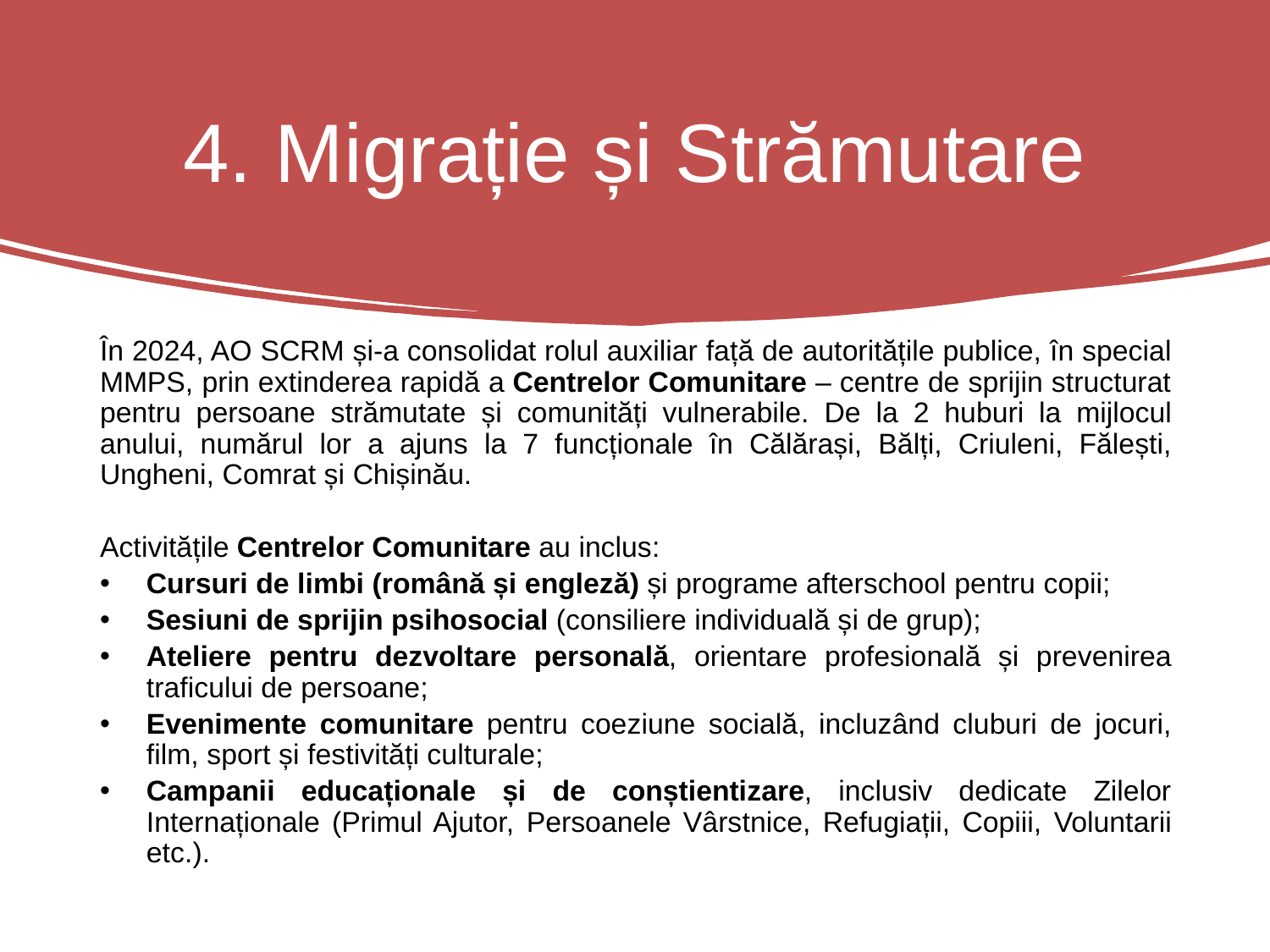

# 4. Migrație și Strămutare
În 2024, AO SCRM și-a consolidat rolul auxiliar față de autoritățile publice, în special MMPS, prin extinderea rapidă a Centrelor Comunitare – centre de sprijin structurat pentru persoane strămutate și comunități vulnerabile. De la 2 huburi la mijlocul anului, numărul lor a ajuns la 7 funcționale în Călărași, Bălți, Criuleni, Fălești, Ungheni, Comrat și Chișinău.

Activitățile Centrelor Comunitare au inclus:
Cursuri de limbi (română și engleză) și programe afterschool pentru copii;
Sesiuni de sprijin psihosocial (consiliere individuală și de grup);
Ateliere pentru dezvoltare personală, orientare profesională și prevenirea traficului de persoane;
Evenimente comunitare pentru coeziune socială, incluzând cluburi de jocuri, film, sport și festivități culturale;
Campanii educaționale și de conștientizare, inclusiv dedicate Zilelor Internaționale (Primul Ajutor, Persoanele Vârstnice, Refugiații, Copiii, Voluntarii etc.).